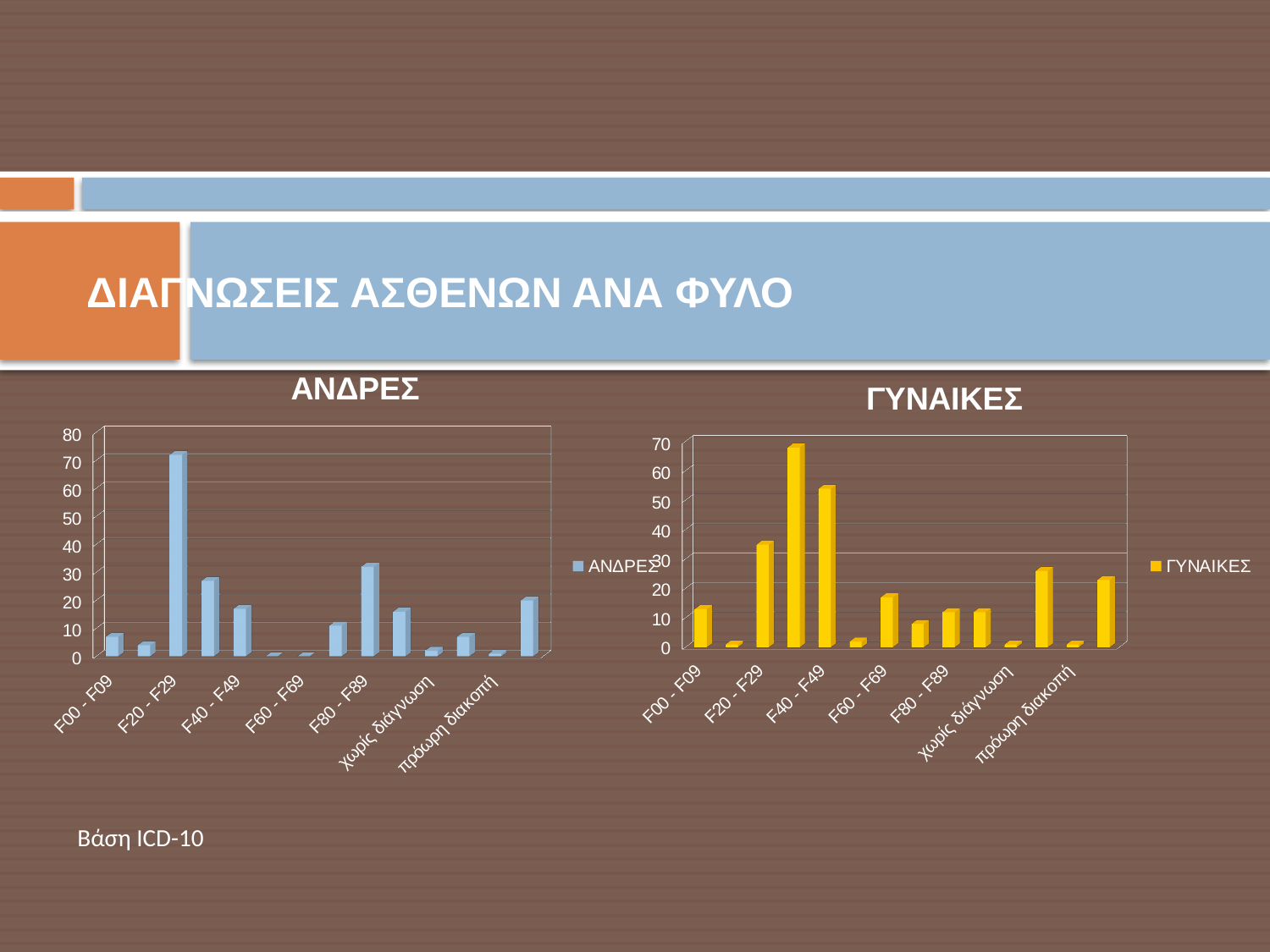

# ΔΙΑΓΝΩΣΕΙΣ ΑΣΘΕΝΩΝ ΑΝΑ ΦΥΛΟ

[unsupported chart]

[unsupported chart]

Βάση ICD-10